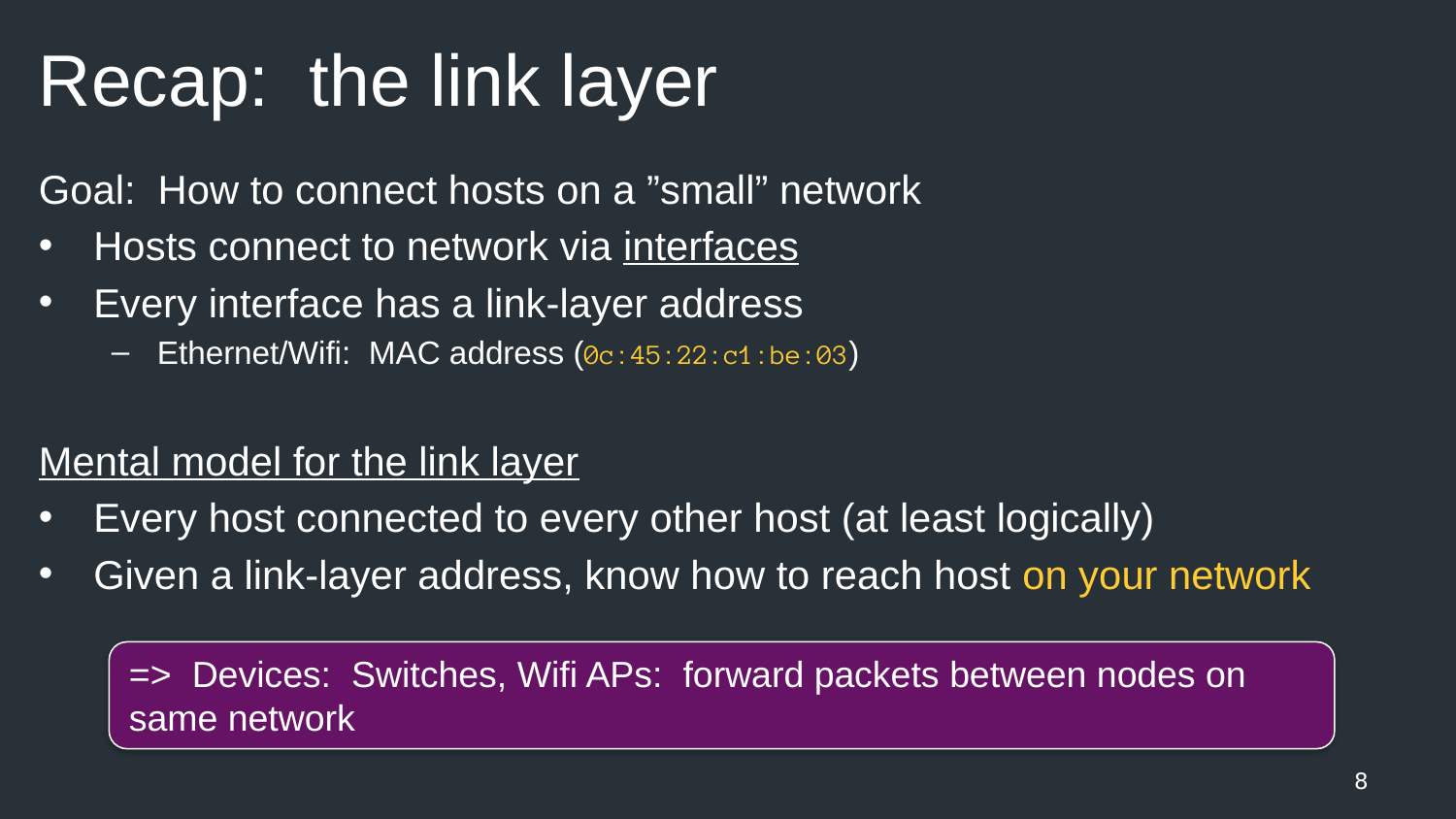

# Recap:  the link layer
Goal:  How to connect hosts on a ”small” network
Hosts connect to network via interfaces
Every interface has a link-layer address
Ethernet/Wifi:  MAC address (0c:45:22:c1:be:03)

Mental model for the link layer
Every host connected to every other host (at least logically)
Given a link-layer address, know how to reach host on your network

=>  Devices:  Switches, Wifi APs:  forward packets between nodes on same network
8